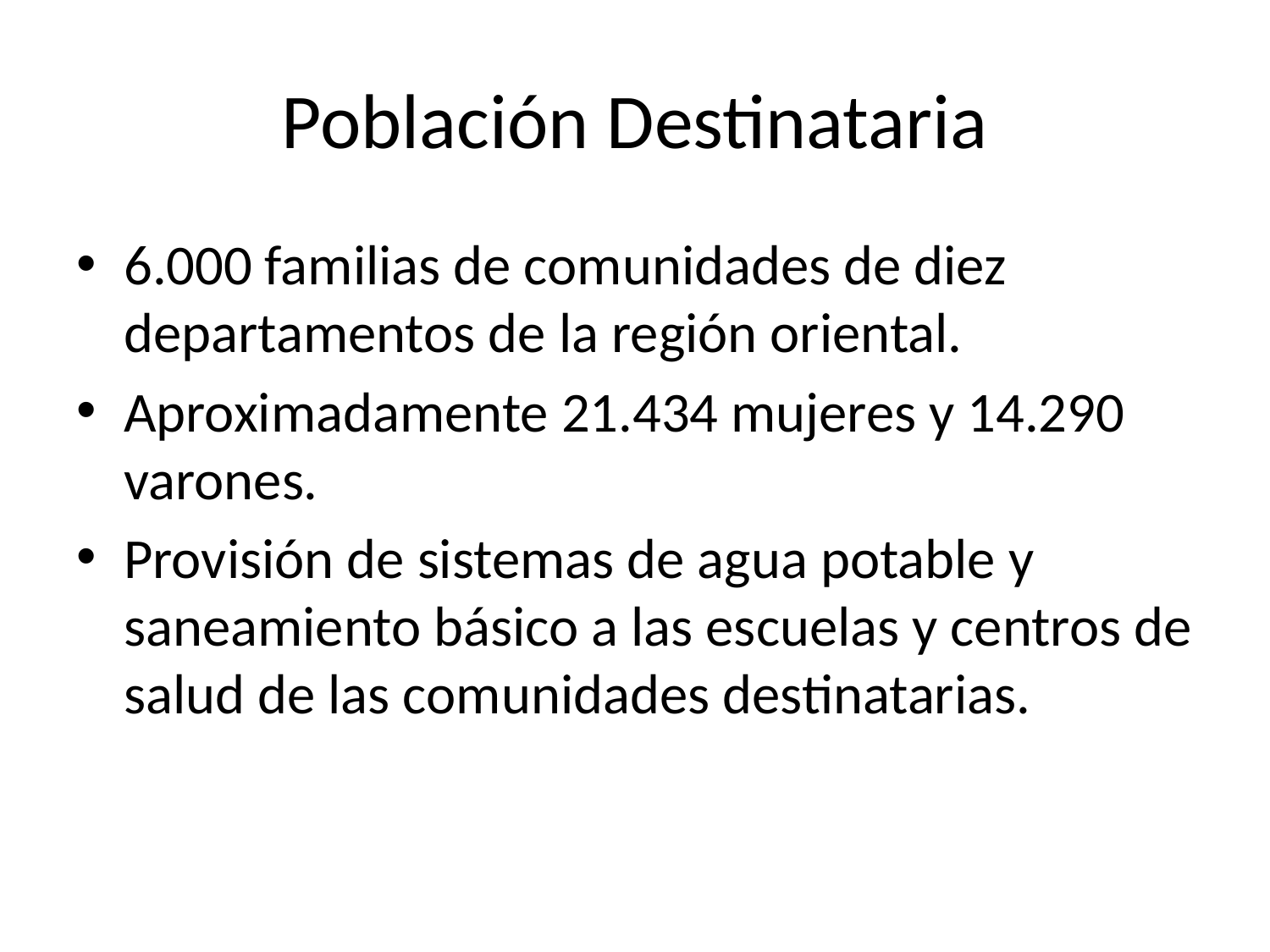

# Población Destinataria
6.000 familias de comunidades de diez departamentos de la región oriental.
Aproximadamente 21.434 mujeres y 14.290 varones.
Provisión de sistemas de agua potable y saneamiento básico a las escuelas y centros de salud de las comunidades destinatarias.